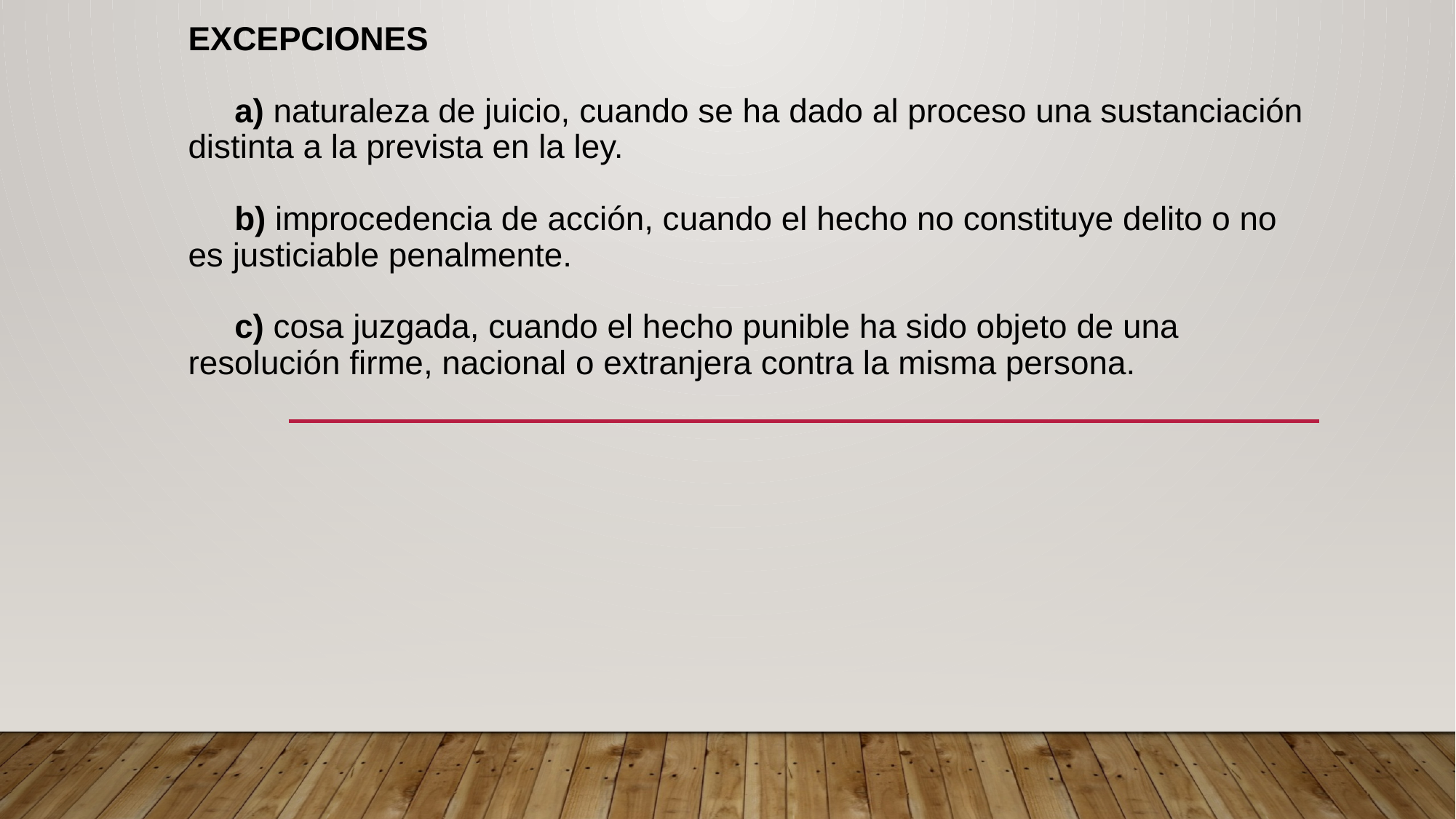

# EXCEPCIONES      a) naturaleza de juicio, cuando se ha dado al proceso una sustanciación distinta a la prevista en la ley.      b) improcedencia de acción, cuando el hecho no constituye delito o no es justiciable penalmente.      c) cosa juzgada, cuando el hecho punible ha sido objeto de una resolución firme, nacional o extranjera contra la misma persona.